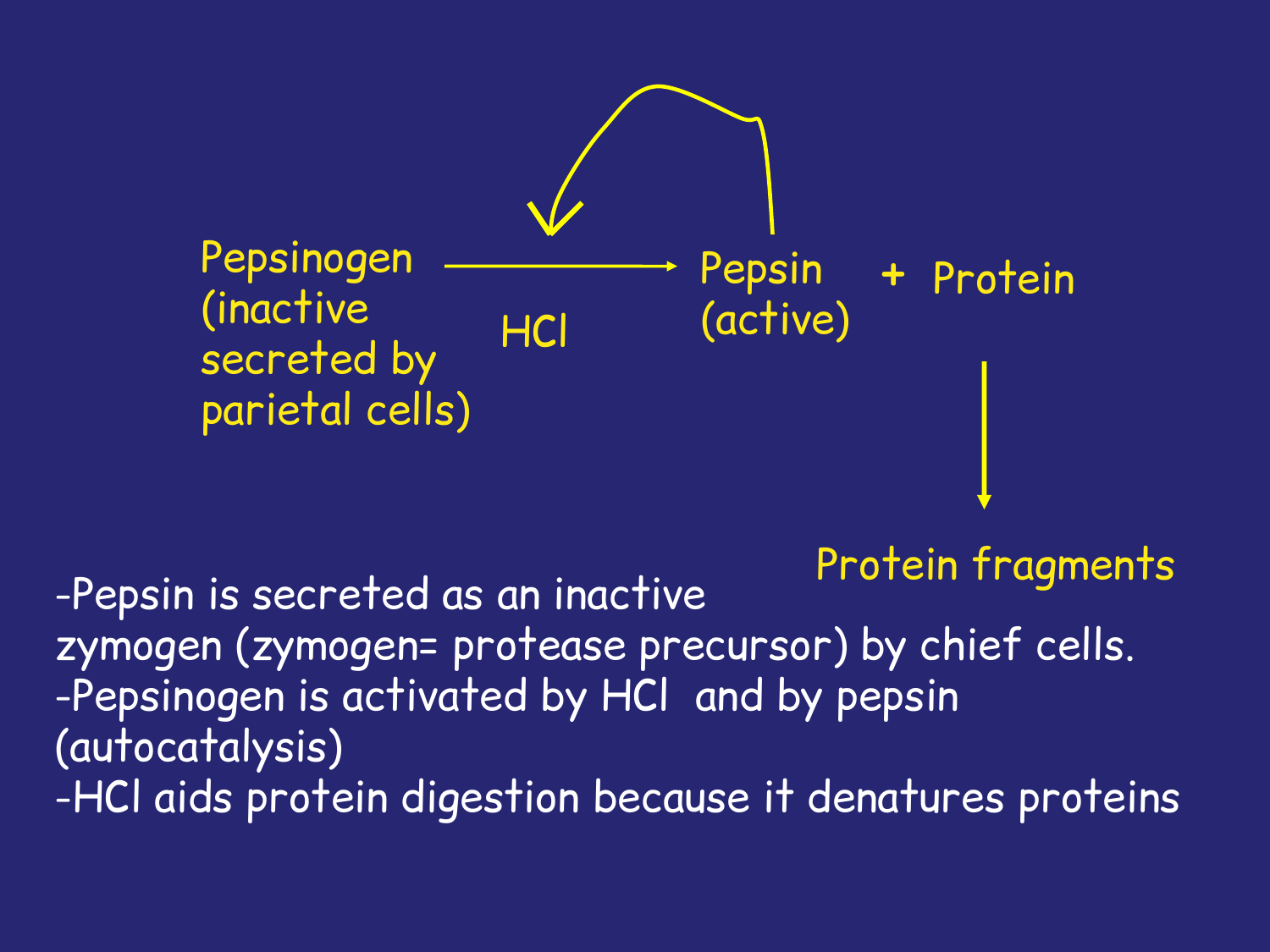

Pepsinogen
(inactive
secreted by parietal cells)
+
Pepsin
(active)
Protein

HCl

Protein fragments
-Pepsin is secreted as an inactive
zymogen (zymogen= protease precursor) by chief cells.
-Pepsinogen is activated by HCl  and by pepsin (autocatalysis)
-HCl aids protein digestion because it denatures proteins